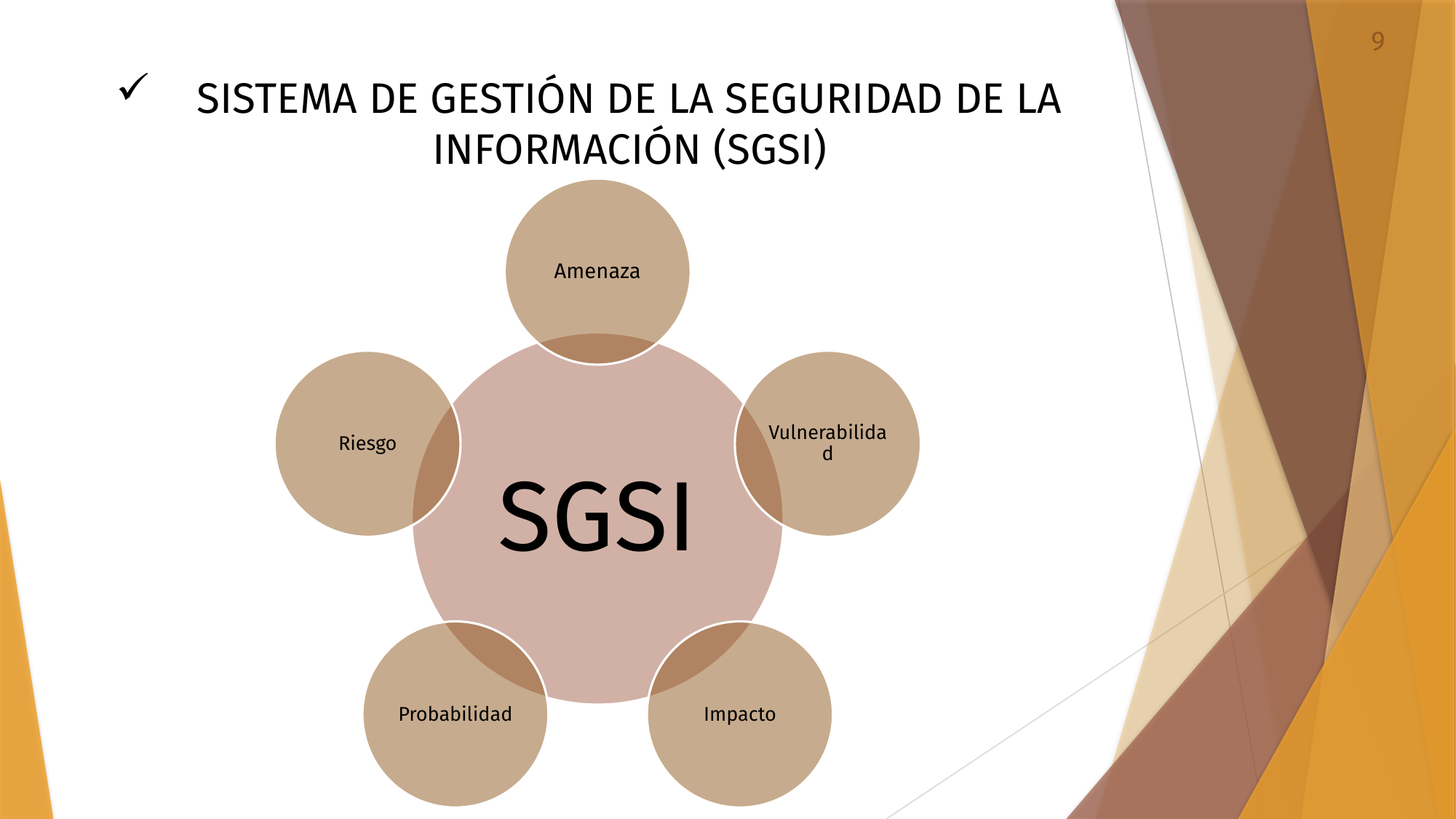

9
SISTEMA DE GESTIÓN DE LA SEGURIDAD DE LA INFORMACIÓN (SGSI)
SGSI
Amenaza
Vulnerabilidad
Impacto
Probabilidad
Riesgo